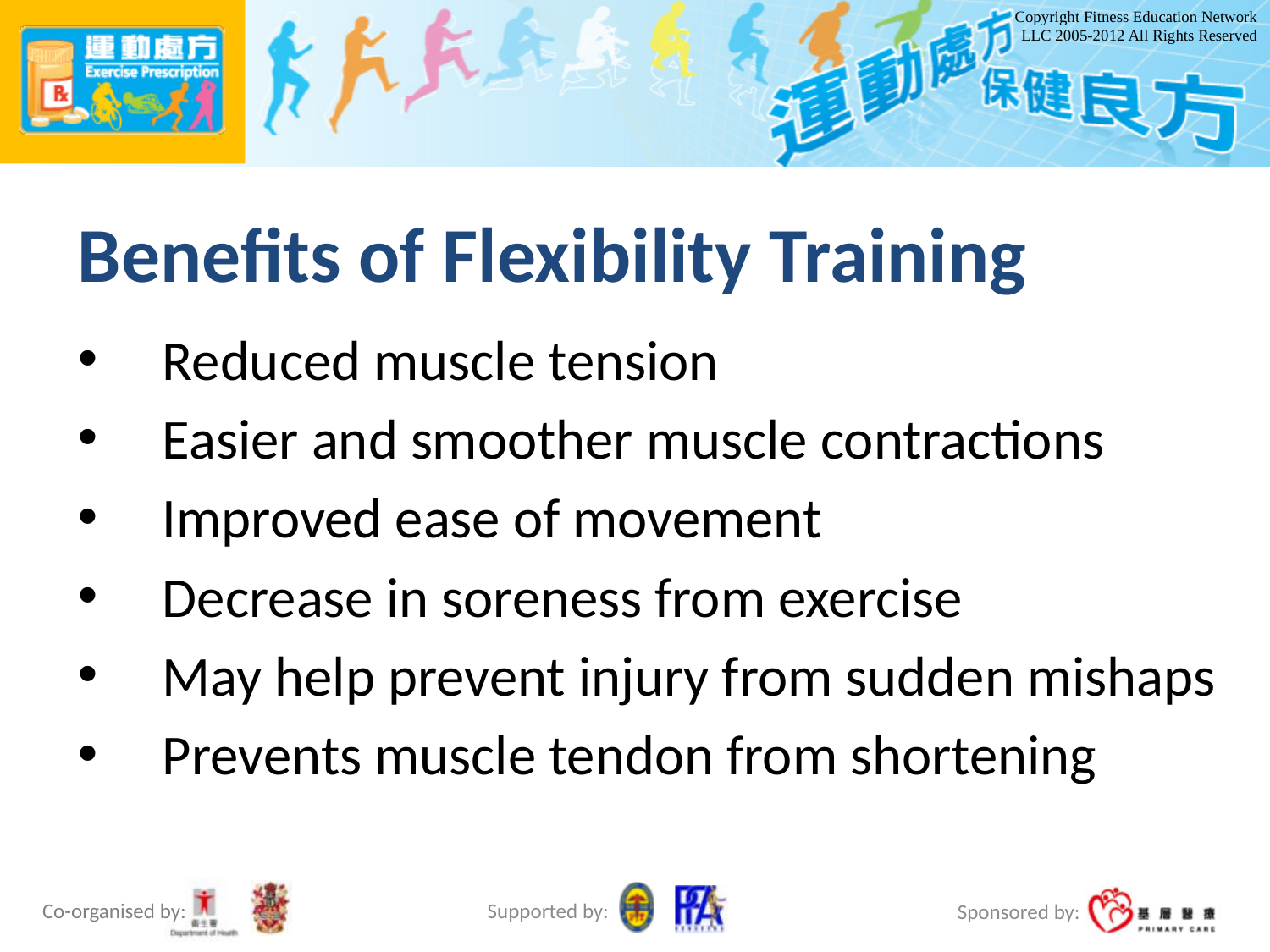

Copyright Fitness Education Network LLC 2005-2012 All Rights Reserved
# Benefits of Flexibility Training
Reduced muscle tension
Easier and smoother muscle contractions
Improved ease of movement
Decrease in soreness from exercise
May help prevent injury from sudden mishaps
Prevents muscle tendon from shortening